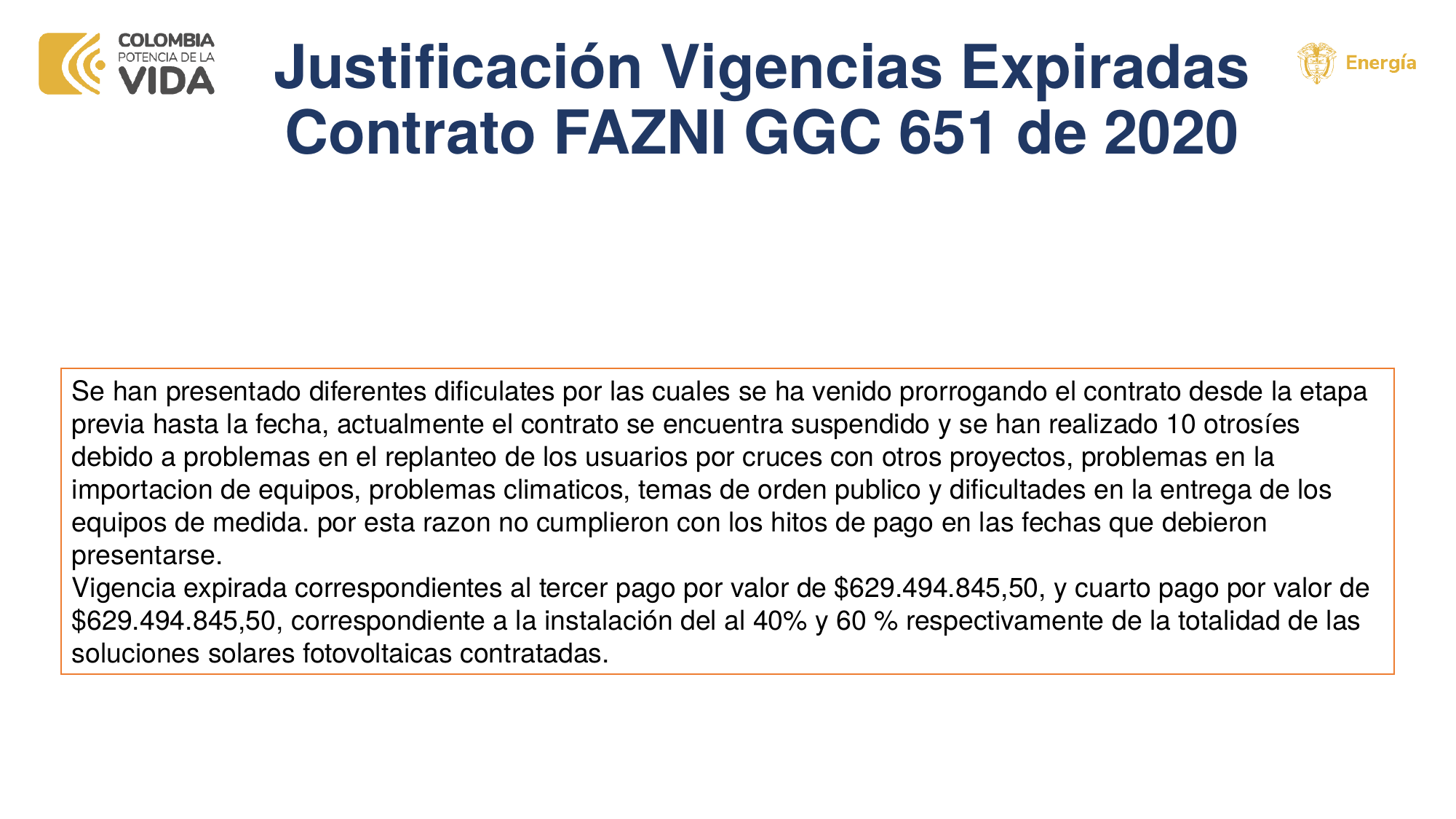

# Justificación Vigencias Expiradas Contrato FAZNI GGC 651 de 2020
Se han presentado diferentes dificulates por las cuales se ha venido prorrogando el contrato desde la etapa previa hasta la fecha, actualmente el contrato se encuentra suspendido y se han realizado 10 otrosíes debido a problemas en el replanteo de los usuarios por cruces con otros proyectos, problemas en la importacion de equipos, problemas climaticos, temas de orden publico y dificultades en la entrega de los equipos de medida. por esta razon no cumplieron con los hitos de pago en las fechas que debieron presentarse.
Vigencia expirada correspondientes al tercer pago por valor de $629.494.845,50, y cuarto pago por valor de $629.494.845,50, correspondiente a la instalación del al 40% y 60 % respectivamente de la totalidad de las soluciones solares fotovoltaicas contratadas.